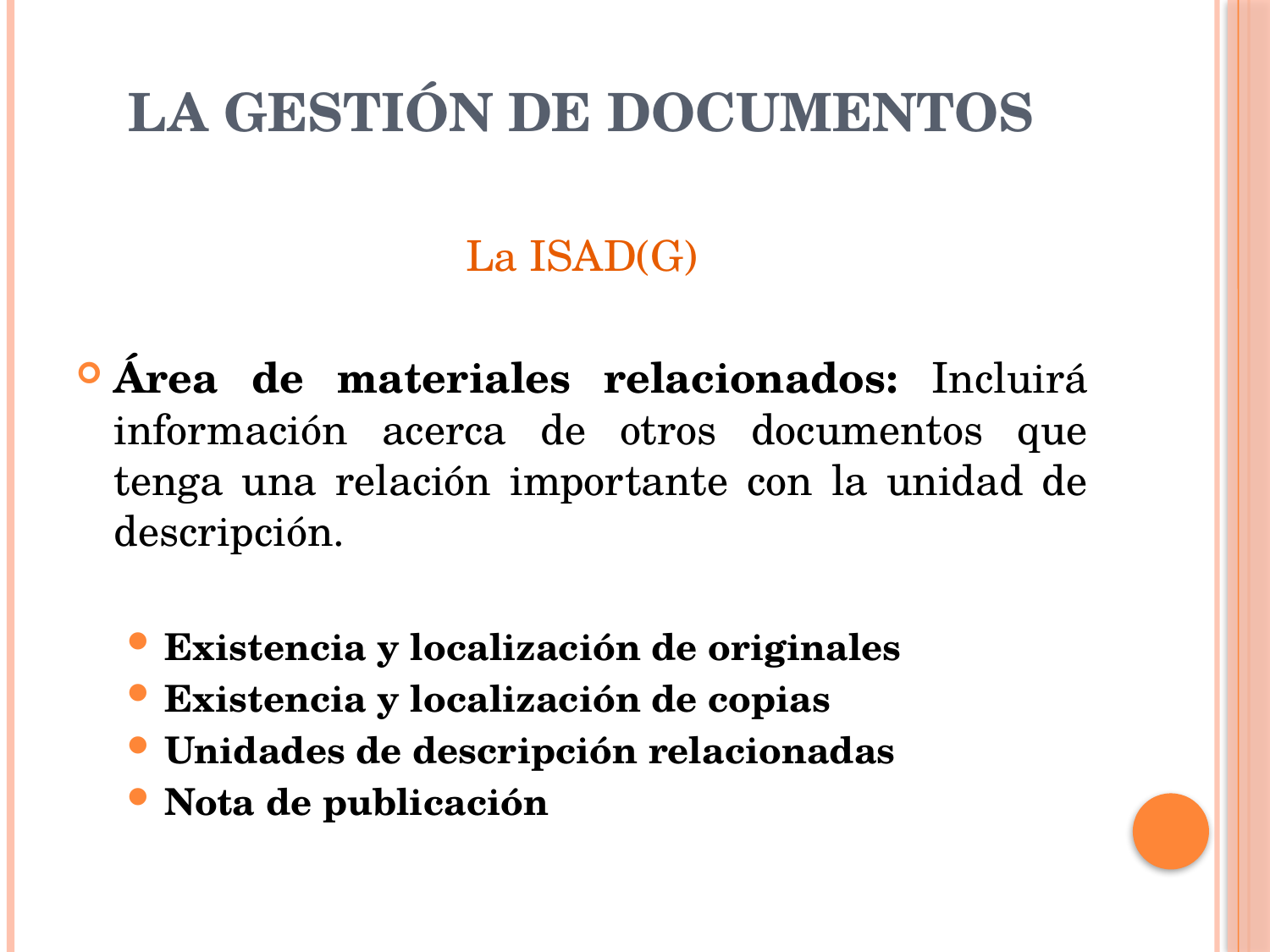

# La Gestión de Documentos
La ISAD(G)

Área de materiales relacionados: Incluirá información acerca de otros documentos que tenga una relación importante con la unidad de descripción.

Existencia y localización de originales
Existencia y localización de copias
Unidades de descripción relacionadas
Nota de publicación